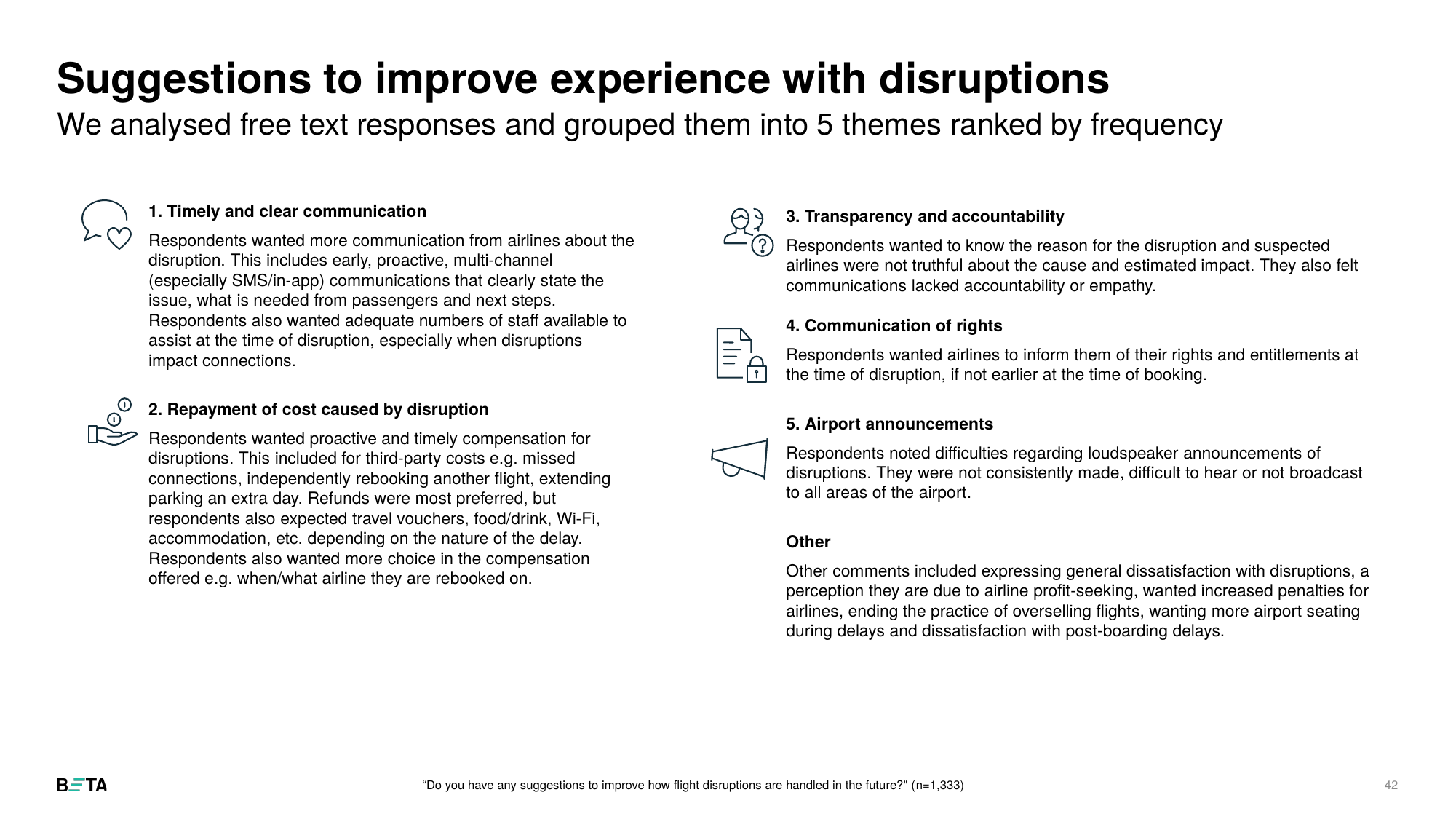

# Suggestions to improve experience with disruptions
We analysed free text responses and grouped them into 5 themes ranked by frequency
3. Transparency and accountability
Respondents wanted to know the reason for the disruption and suspected airlines were not truthful about the cause and estimated impact. They also felt communications lacked accountability or empathy.

4. Communication of rights
Respondents wanted airlines to inform them of their rights and entitlements at the time of disruption, if not earlier at the time of booking.

5. Airport announcements
Respondents noted difficulties regarding loudspeaker announcements of disruptions. They were not consistently made, difficult to hear or not broadcast to all areas of the airport.

Other
Other comments included expressing general dissatisfaction with disruptions, a perception they are due to airline profit-seeking, wanted increased penalties for airlines, ending the practice of overselling flights, wanting more airport seating during delays and dissatisfaction with post-boarding delays.

1. Timely and clear communication
Respondents wanted more communication from airlines about the disruption. This includes early, proactive, multi-channel (especially SMS/in-app) communications that clearly state the issue, what is needed from passengers and next steps. Respondents also wanted adequate numbers of staff available to assist at the time of disruption, especially when disruptions impact connections.

2. Repayment of cost caused by disruption
Respondents wanted proactive and timely compensation for disruptions. This included for third-party costs e.g. missed connections, independently rebooking another flight, extending parking an extra day. Refunds were most preferred, but respondents also expected travel vouchers, food/drink, Wi-Fi, accommodation, etc. depending on the nature of the delay. Respondents also wanted more choice in the compensation offered e.g. when/what airline they are rebooked on.

“Do you have any suggestions to improve how flight disruptions are handled in the future?" (n=1,333)
42